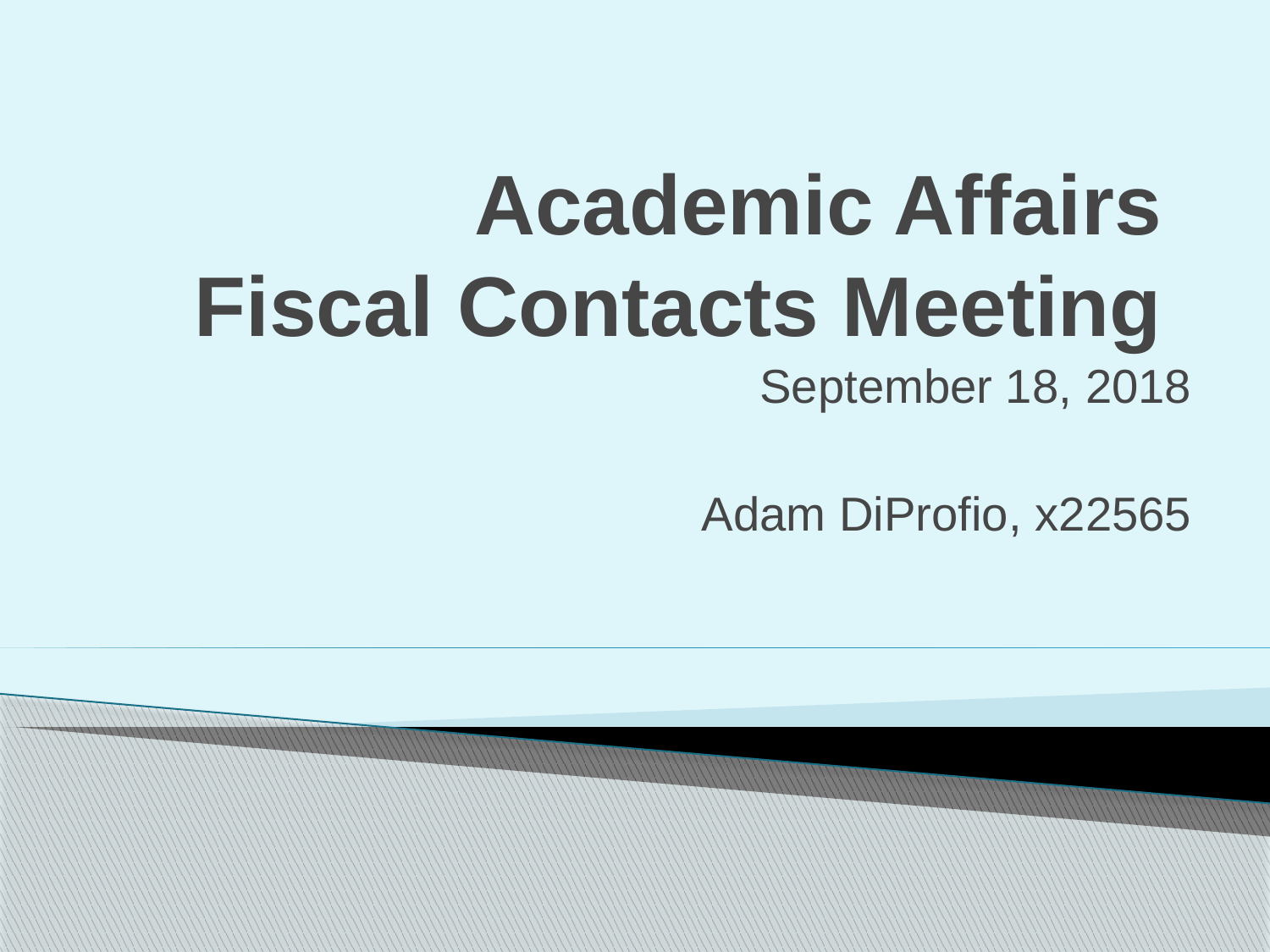

# Academic Affairs Fiscal Contacts Meeting
September 18, 2018

Adam DiProfio, x22565